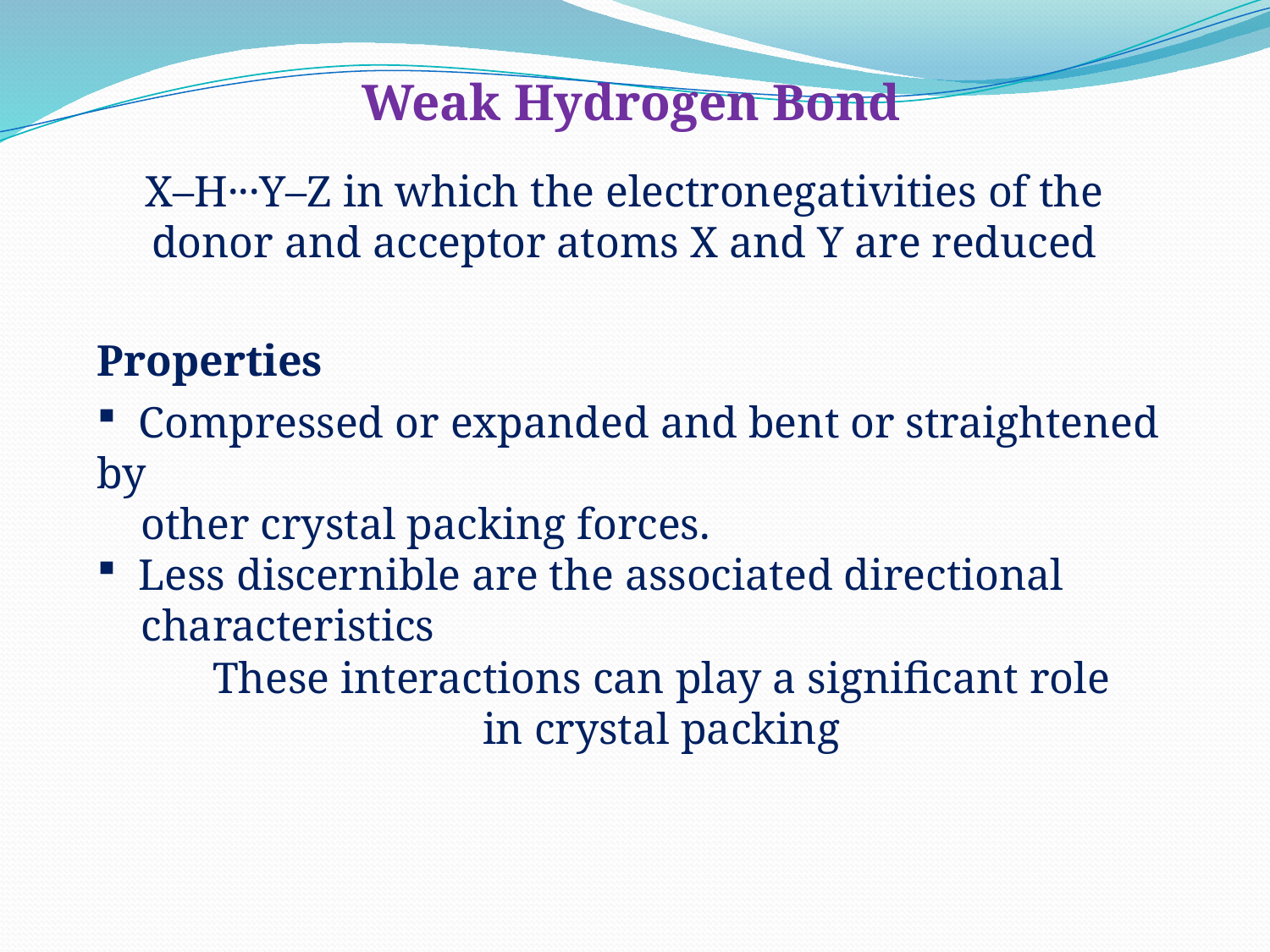

Weak Hydrogen Bond
X–H···Y–Z in which the electronegativities of the
donor and acceptor atoms X and Y are reduced
Properties
  Compressed or expanded and bent or straightened by
    other crystal packing forces.
  Less discernible are the associated directional
    characteristics
These interactions can play a significant role in crystal packing